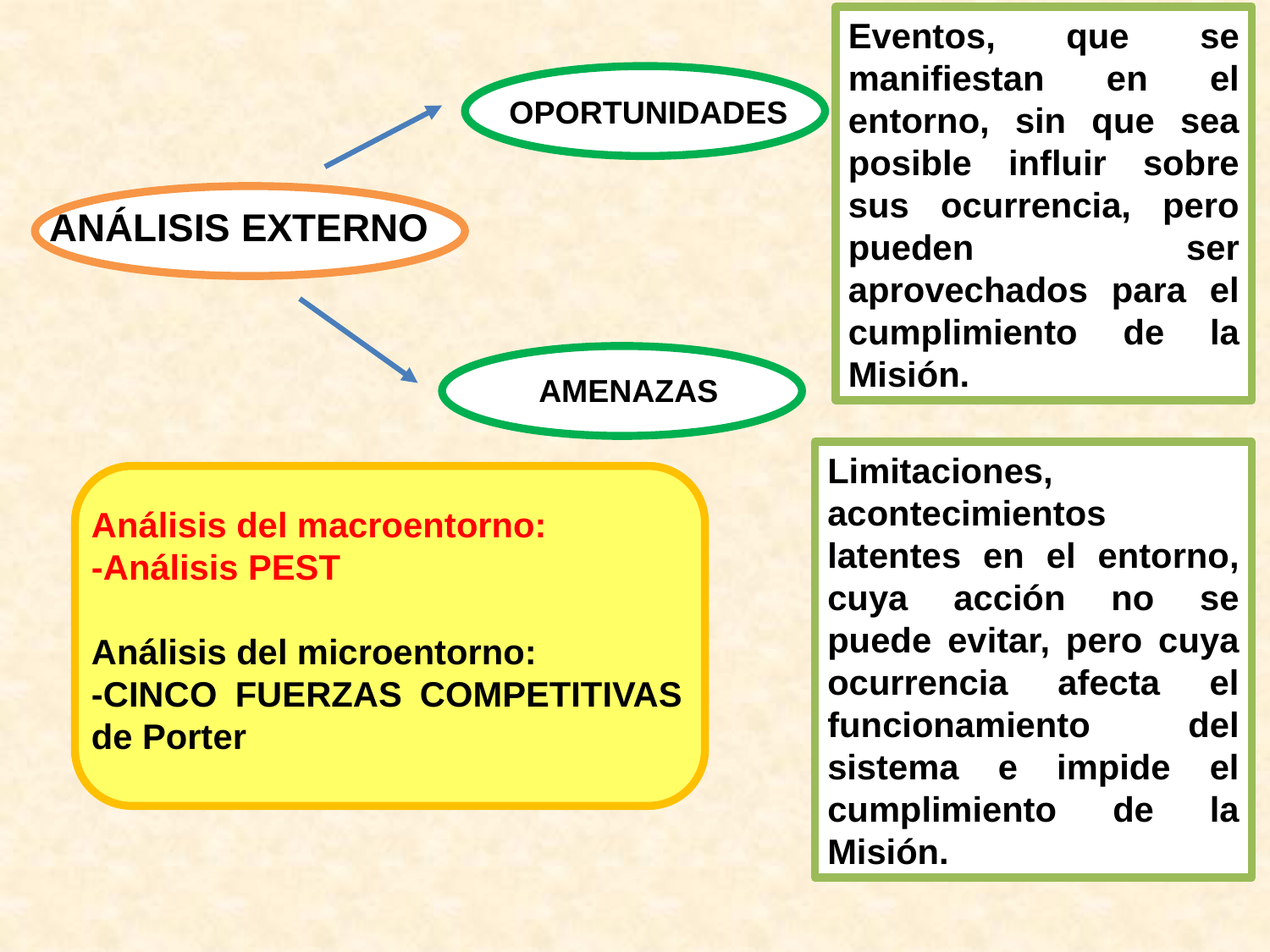

Eventos, que se manifiestan en el entorno, sin que sea posible influir sobre sus ocurrencia, pero pueden ser aprovechados para el cumplimiento de la Misión.

OPORTUNIDADES

ANÁLISIS EXTERNO

AMENAZAS
Limitaciones, acontecimientos latentes en el entorno, cuya acción no se puede evitar, pero cuya ocurrencia afecta el funcionamiento del sistema e impide el cumplimiento de la Misión.

Análisis del macroentorno:
-Análisis PEST

Análisis del microentorno:
-CINCO FUERZAS COMPETITIVAS de Porter